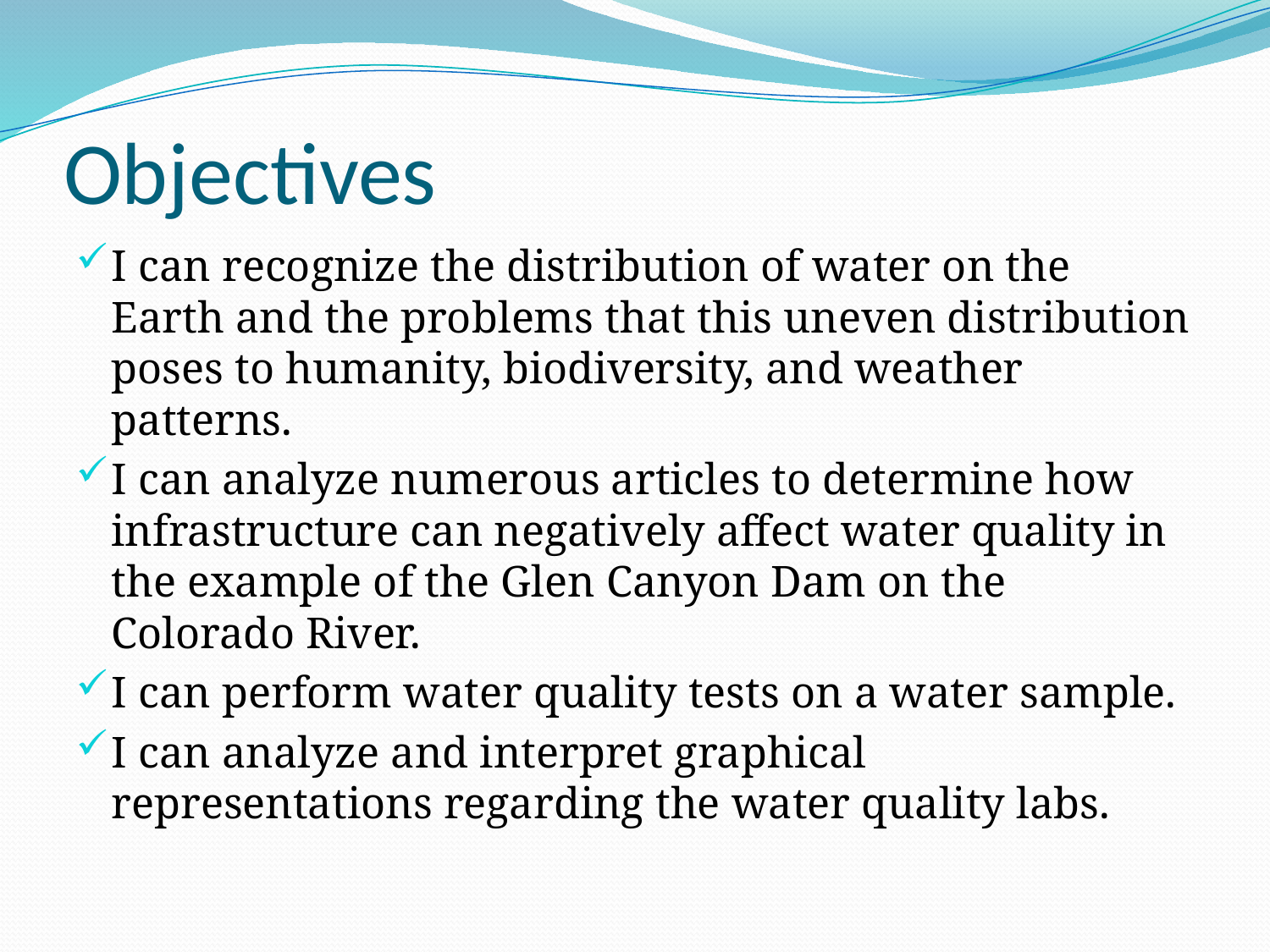

# Objectives
I can recognize the distribution of water on the Earth and the problems that this uneven distribution poses to humanity, biodiversity, and weather patterns.
I can analyze numerous articles to determine how infrastructure can negatively affect water quality in the example of the Glen Canyon Dam on the Colorado River.
I can perform water quality tests on a water sample.
I can analyze and interpret graphical representations regarding the water quality labs.